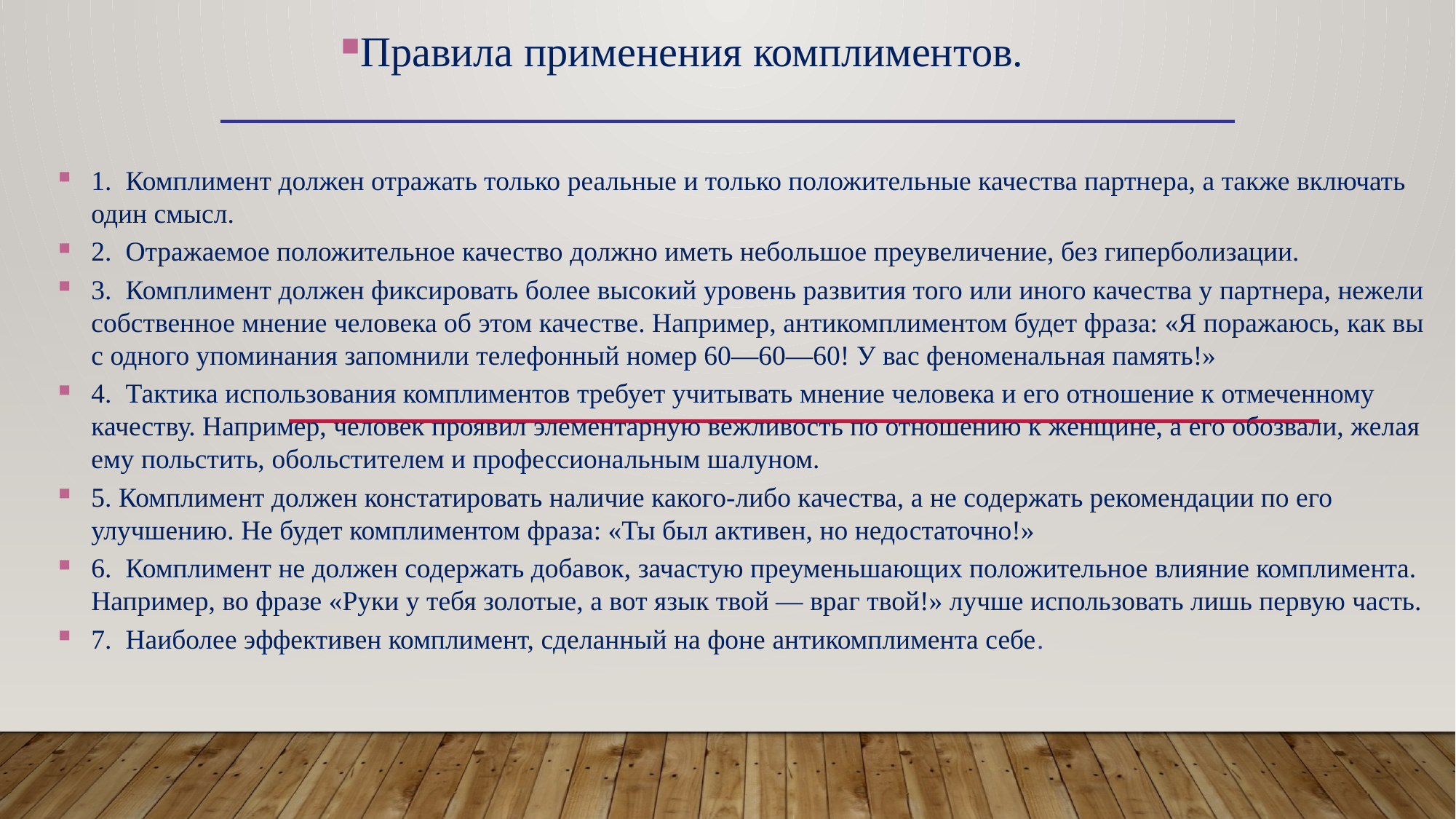

Правила применения комплиментов.

1.  Комплимент должен отражать только реальные и только положительные качества партнера, а также включать один смысл.
2.  Отражаемое положительное качество должно иметь небольшое преувеличение, без гиперболизации.
3.  Комплимент должен фиксировать более высокий уровень развития того или иного качества у партнера, нежели собственное мнение человека об этом качестве. Например, антикомплиментом будет фраза: «Я поражаюсь, как вы с одного упоминания запомнили телефонный номер 60—60—60! У вас феноменальная память!»
4.  Тактика использования комплиментов требует учитывать мнение человека и его отношение к отмеченному качеству. Например, человек проявил элементарную вежливость по отношению к женщине, а его обозвали, желая ему польстить, обольстителем и профессиональным шалуном.
5. Комплимент должен констатировать наличие какого-либо качества, а не содержать рекомендации по его улучшению. Не будет комплиментом фраза: «Ты был активен, но недостаточно!»
6.  Комплимент не должен содержать добавок, зачастую преуменьшающих положительное влияние комплимента. Например, во фразе «Руки у тебя золотые, а вот язык твой — враг твой!» лучше использовать лишь первую часть.
7.  Наиболее эффективен комплимент, сделанный на фоне антикомплимента себе.